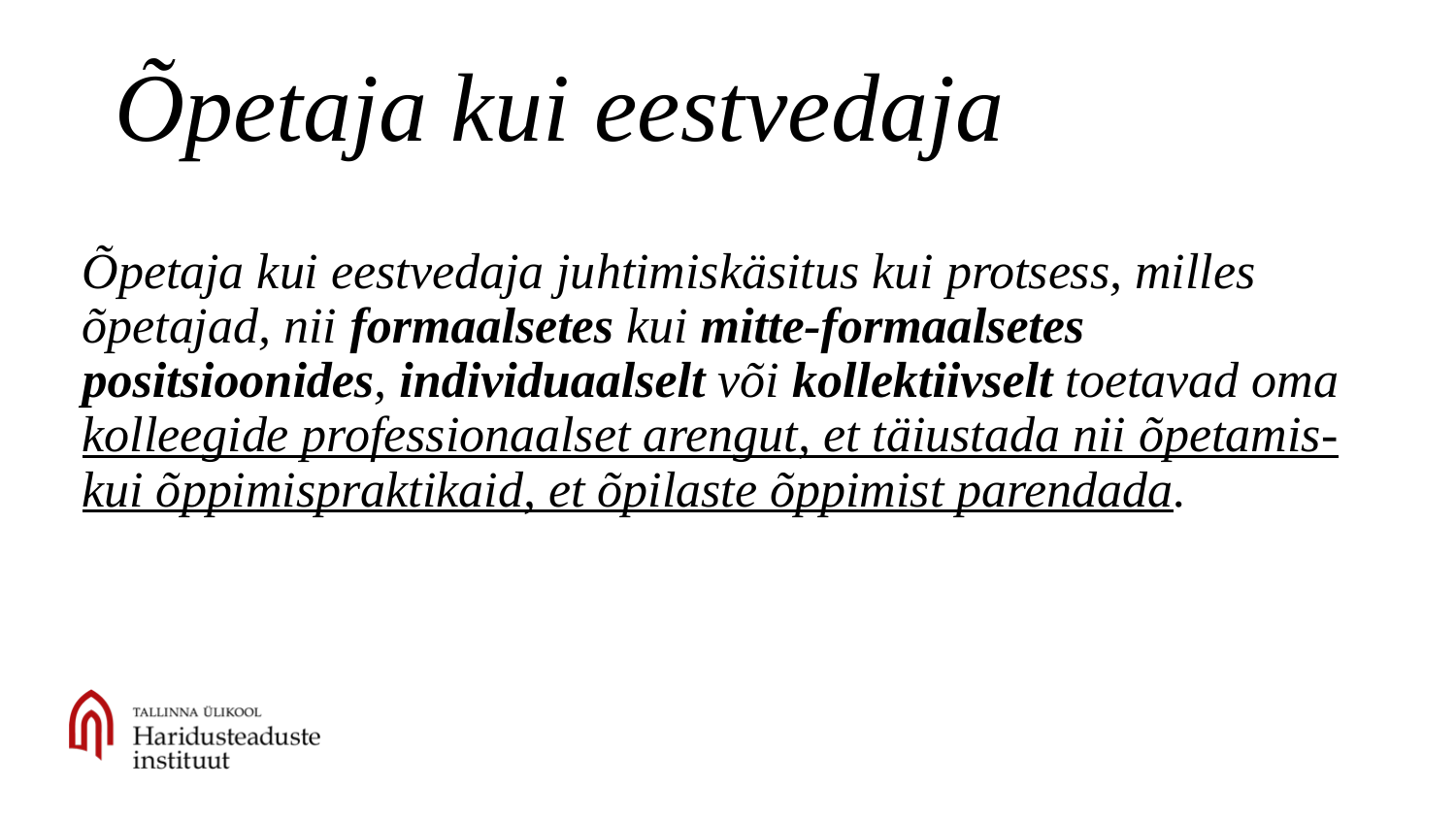

# Õpetaja kui eestvedaja
Õpetaja kui eestvedaja juhtimiskäsitus kui protsess, milles õpetajad, nii formaalsetes kui mitte-formaalsetes positsioonides, individuaalselt või kollektiivselt toetavad oma kolleegide professionaalset arengut, et täiustada nii õpetamis- kui õppimispraktikaid, et õpilaste õppimist parendada.